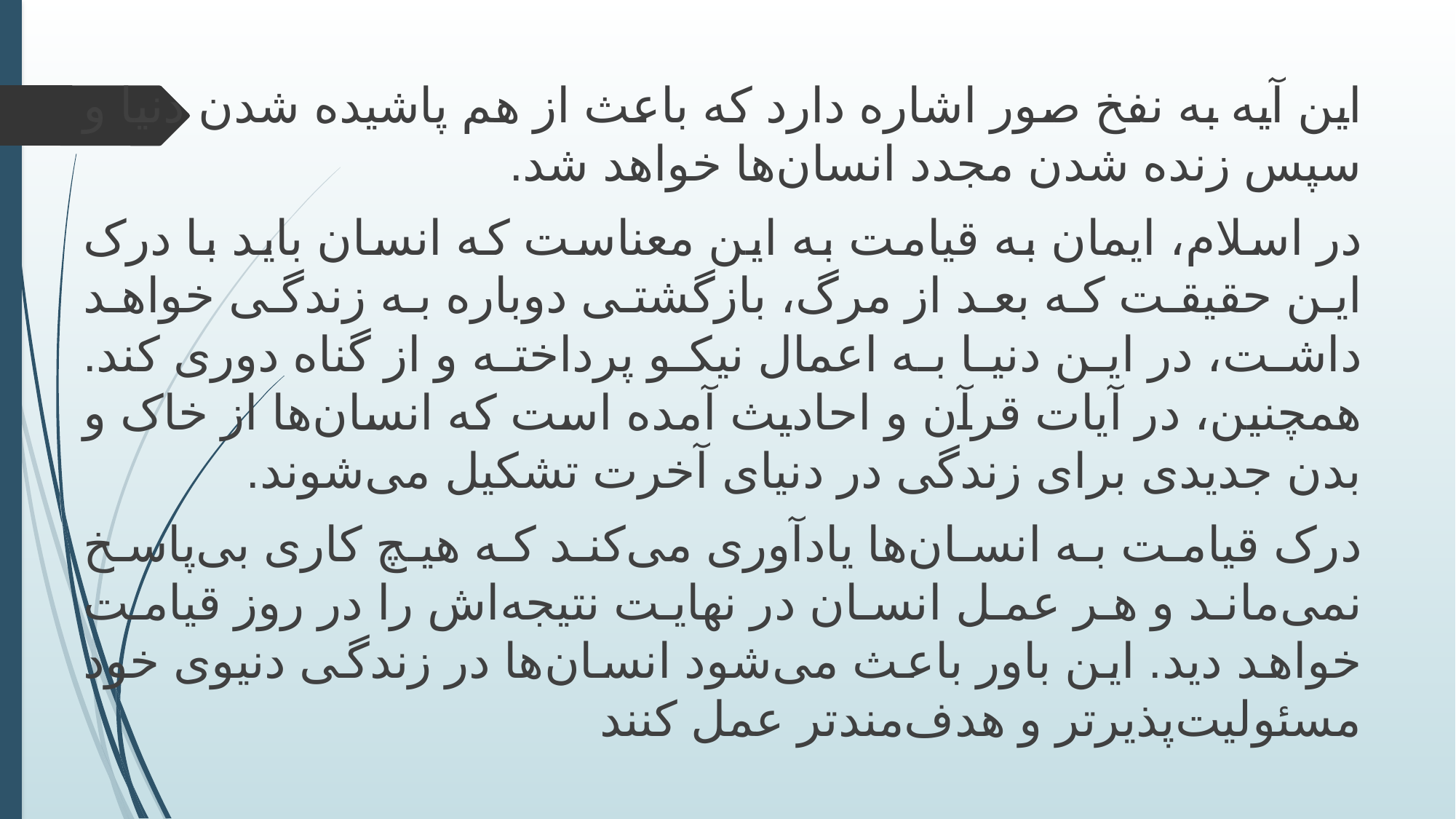

این آیه به نفخ صور اشاره دارد که باعث از هم پاشیده شدن دنیا و سپس زنده شدن مجدد انسان‌ها خواهد شد.
در اسلام، ایمان به قیامت به این معناست که انسان باید با درک این حقیقت که بعد از مرگ، بازگشتی دوباره به زندگی خواهد داشت، در این دنیا به اعمال نیکو پرداخته و از گناه دوری کند. همچنین، در آیات قرآن و احادیث آمده است که انسان‌ها از خاک و بدن جدیدی برای زندگی در دنیای آخرت تشکیل می‌شوند.
درک قیامت به انسان‌ها یادآوری می‌کند که هیچ کاری بی‌پاسخ نمی‌ماند و هر عمل انسان در نهایت نتیجه‌اش را در روز قیامت خواهد دید. این باور باعث می‌شود انسان‌ها در زندگی دنیوی خود مسئولیت‌پذیرتر و هدف‌مندتر عمل کنند